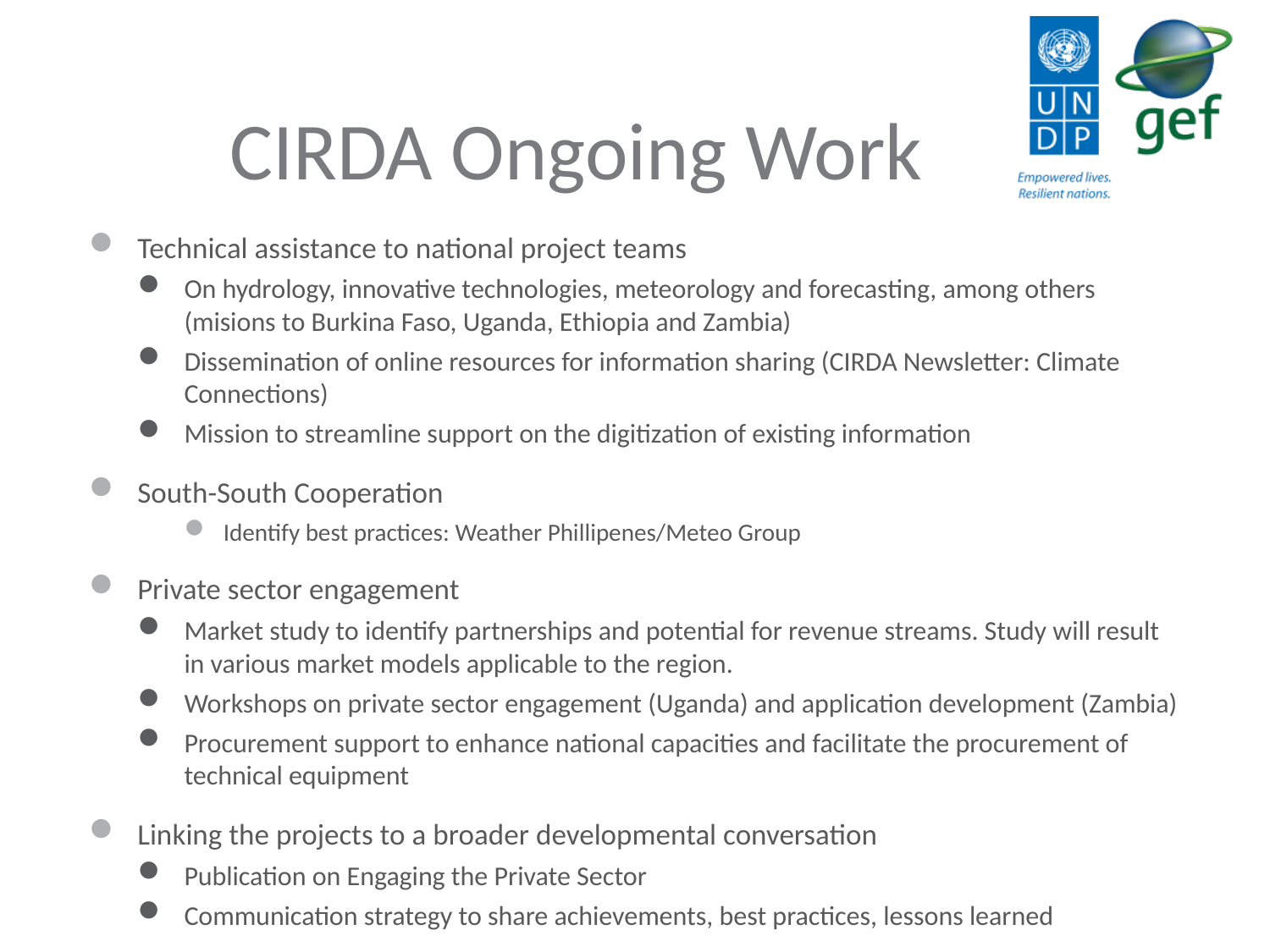

# CIRDA Ongoing Work
Technical assistance to national project teams
On hydrology, innovative technologies, meteorology and forecasting, among others (misions to Burkina Faso, Uganda, Ethiopia and Zambia)
Dissemination of online resources for information sharing (CIRDA Newsletter: Climate Connections)
Mission to streamline support on the digitization of existing information
South-South Cooperation
Identify best practices: Weather Phillipenes/Meteo Group
Private sector engagement
Market study to identify partnerships and potential for revenue streams. Study will result in various market models applicable to the region.
Workshops on private sector engagement (Uganda) and application development (Zambia)
Procurement support to enhance national capacities and facilitate the procurement of technical equipment
Linking the projects to a broader developmental conversation
Publication on Engaging the Private Sector
Communication strategy to share achievements, best practices, lessons learned
5